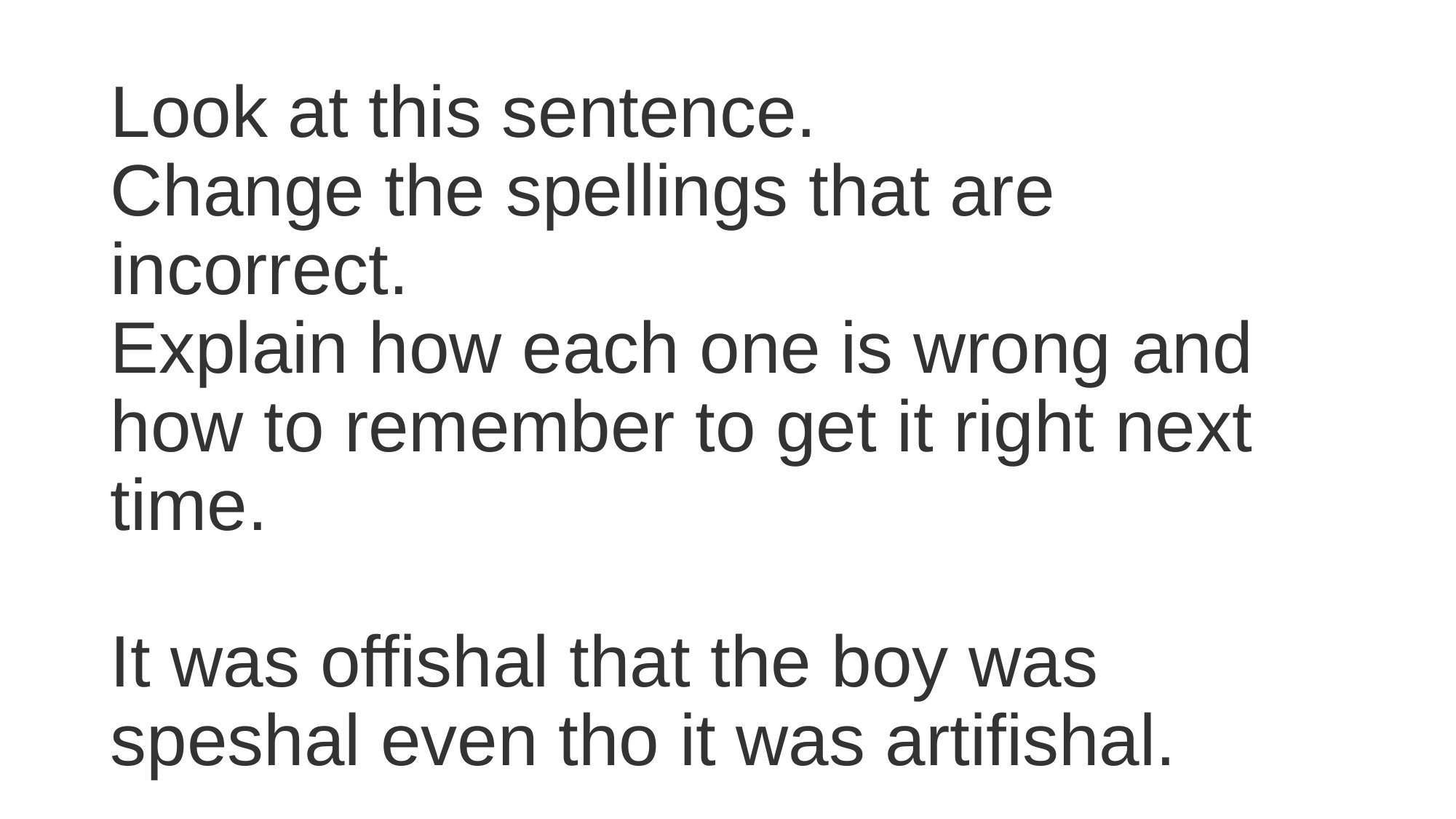

# Look at this sentence. Change the spellings that are incorrect. Explain how each one is wrong and how to remember to get it right next time. It was offishal that the boy was speshal even tho it was artifishal.